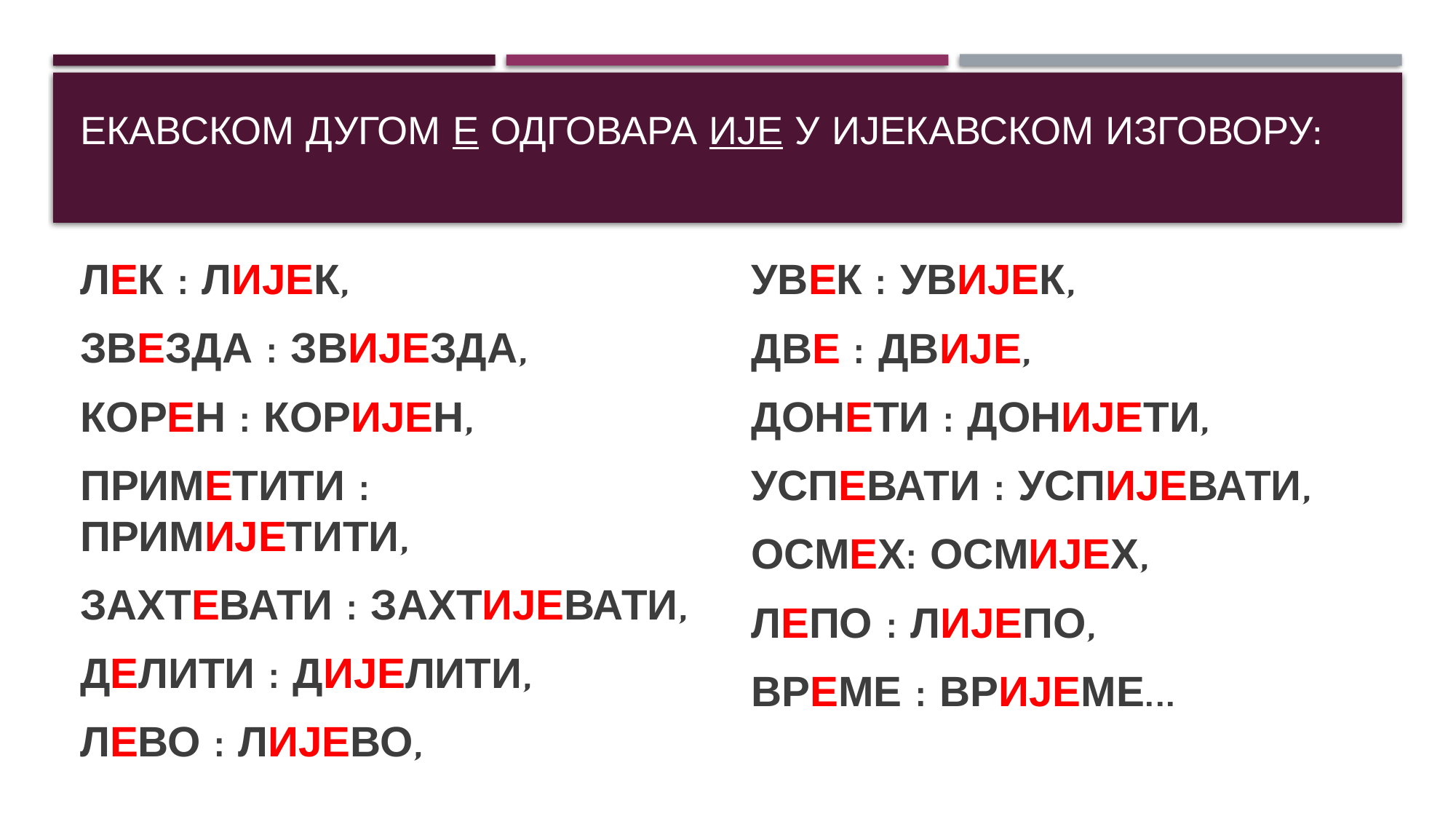

# Екавском ДУГОМ Е одговара ИЈЕ у ијекавском изговору:
ЛЕК : ЛИЈЕК,
ЗВЕЗДА : ЗВИЈЕЗДА,
КОРЕН : КОРИЈЕН,
ПРИМЕТИТИ : ПРИМИЈЕТИТИ,
ЗАХТЕВАТИ : ЗАХТИЈЕВАТИ,
ДЕЛИТИ : ДИЈЕЛИТИ,
ЛЕВО : ЛИЈЕВО,
УВЕК : УВИЈЕК,
ДВЕ : ДВИЈЕ,
ДОНЕТИ : ДОНИЈЕТИ,
УСПЕВАТИ : УСПИЈЕВАТИ,
ОСМЕХ: ОСМИЈЕХ,
ЛЕПО : ЛИЈЕПО,
ВРЕМЕ : ВРИЈЕМЕ...